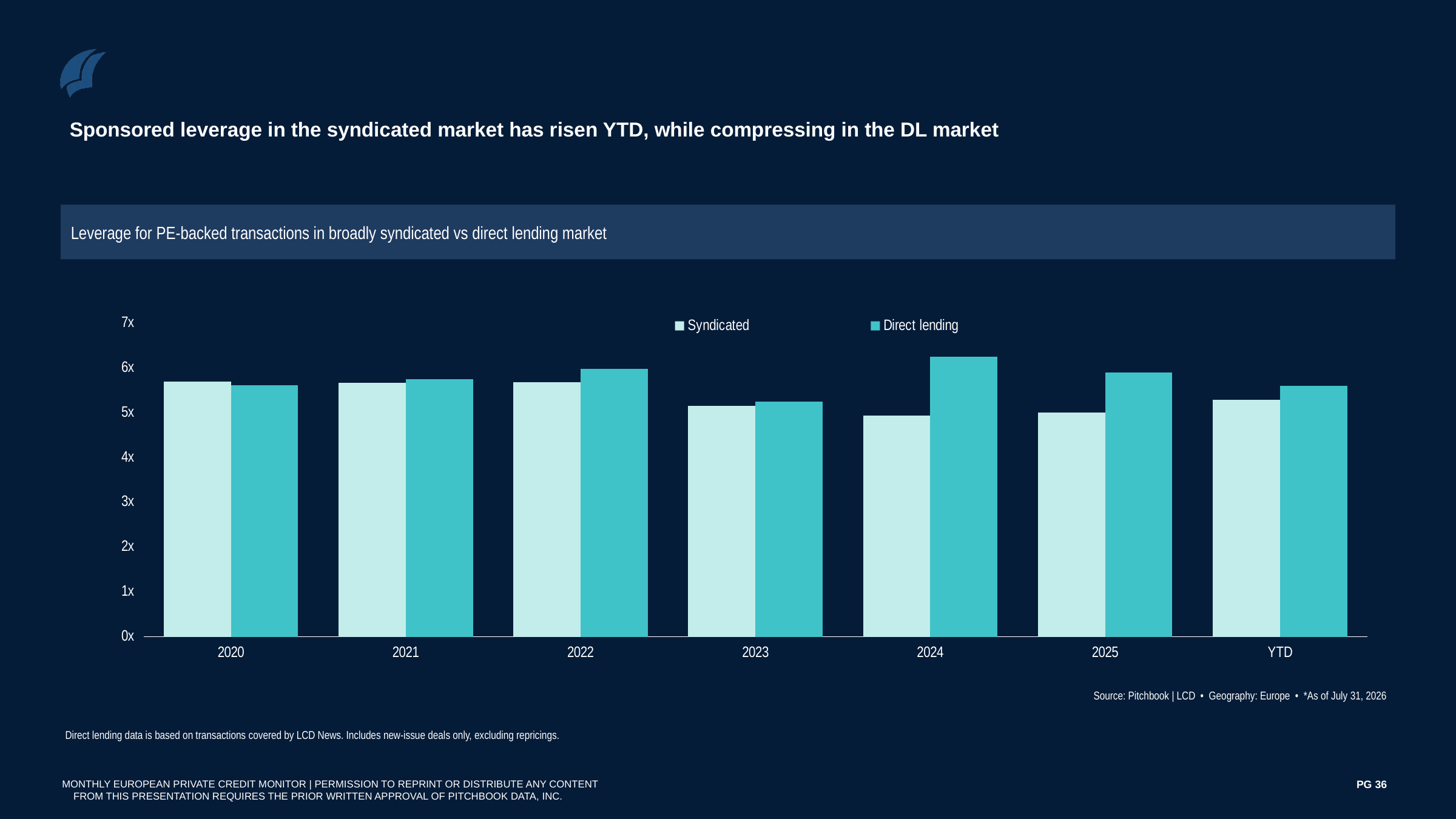

Sponsored leverage in the syndicated market has risen YTD, while compressing in the DL market
Leverage for PE-backed transactions in broadly syndicated vs direct lending market

### Chart

| Category | Syndicated | Direct lending |
|---|---|---|
| 2020 | 5.69 | 5.608296916523779 |
| 2021 | 5.67 | 5.752847593886101 |
| 2022 | 5.68 | 5.98015505054945 |
| 2023 | 5.15 | 5.248648217817958 |
| 2024 | 4.93 | 6.242147171985917 |
| 2025 | 5.0 | 5.896917203978135 |
| YTD | 5.29 | 5.6 |
Source: Pitchbook | LCD  •  Geography: Europe  •  *As of July 31, 2026
Direct lending data is based on transactions covered by LCD News. Includes new-issue deals only, excluding repricings.